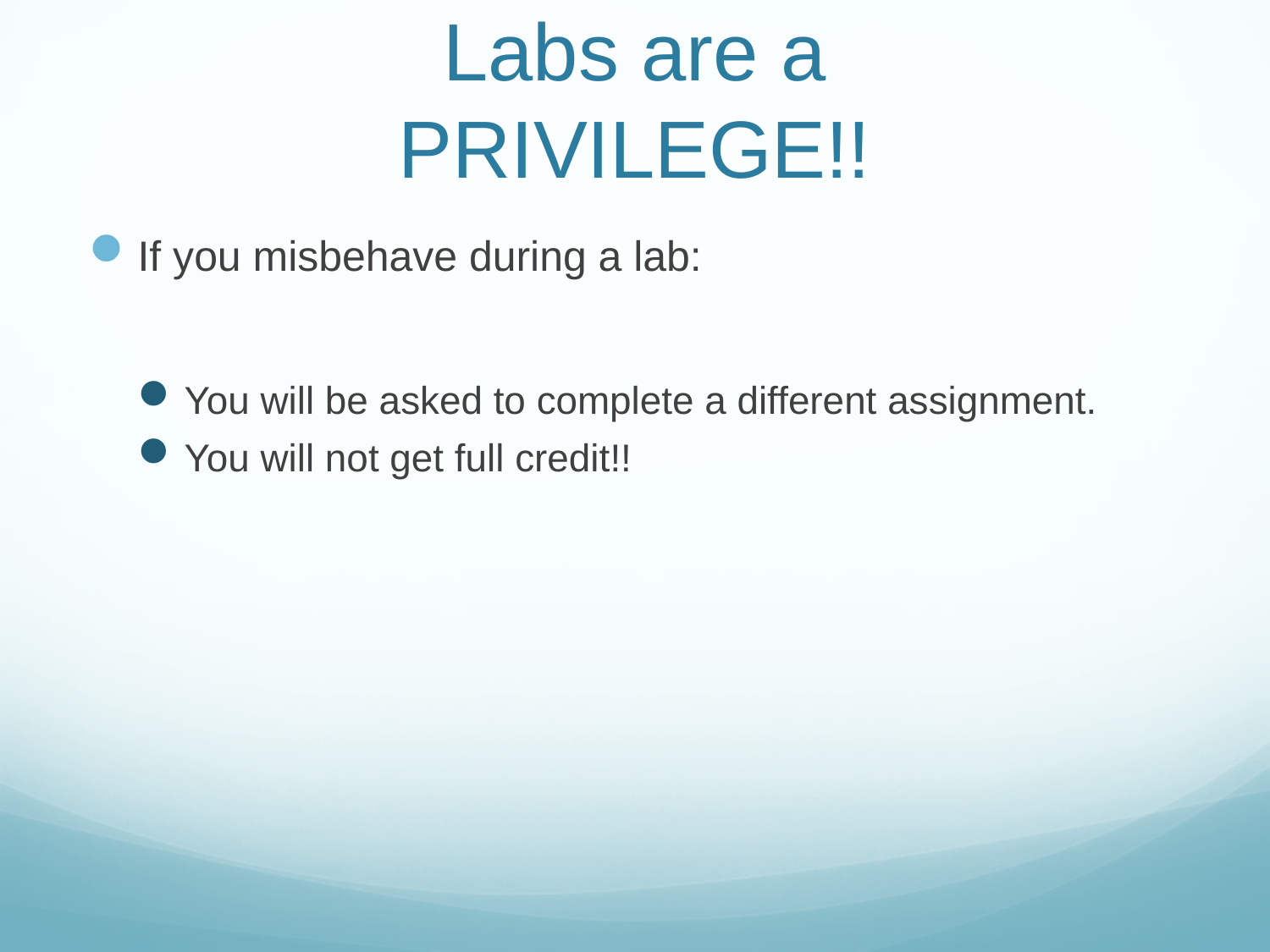

# Labs are a PRIVILEGE!!
If you misbehave during a lab:

You will be asked to complete a different assignment.
You will not get full credit!!